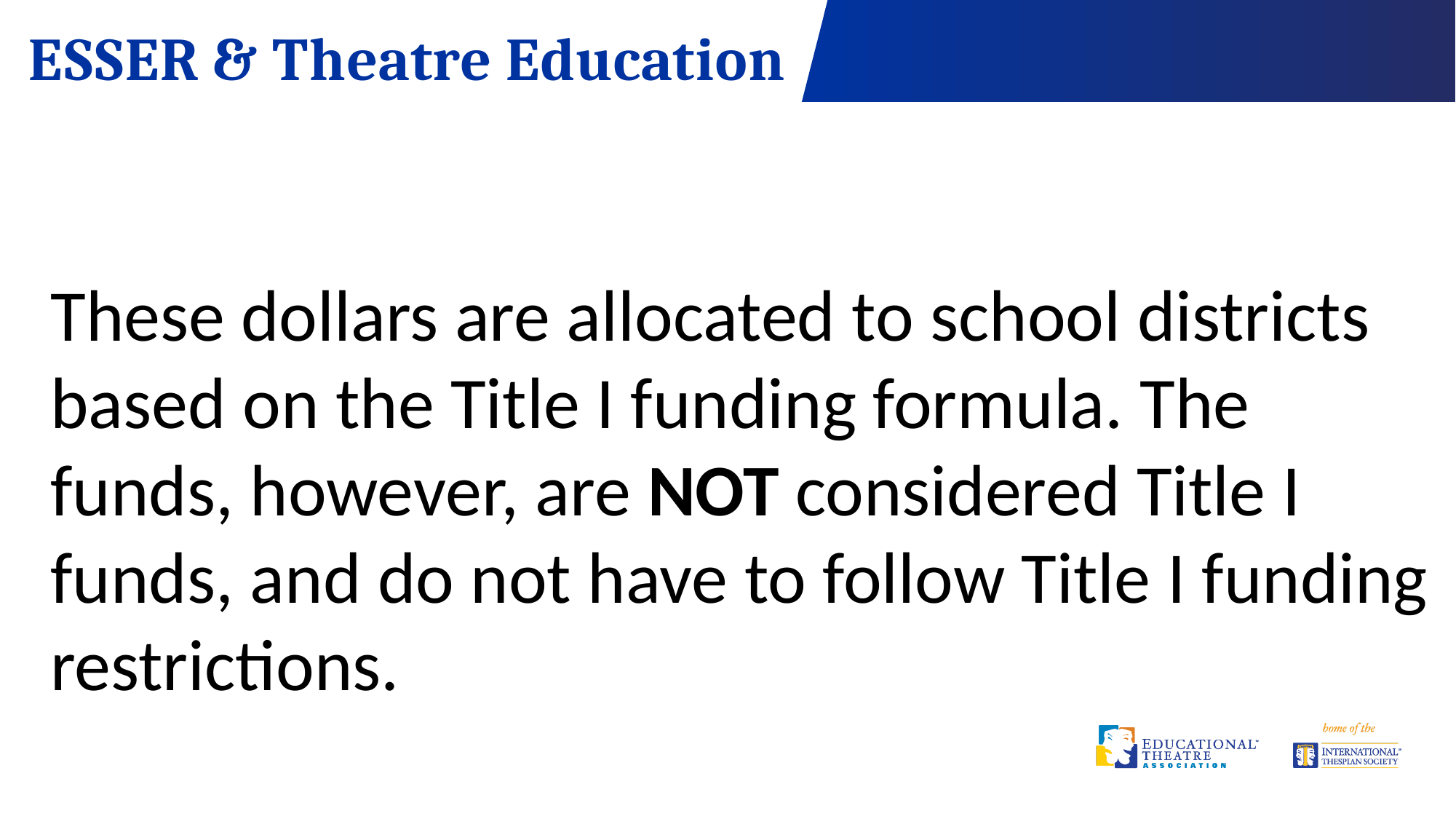

ESSER & Theatre Education
These dollars are allocated to school districts based on the Title I funding formula. The funds, however, are NOT considered Title I funds, and do not have to follow Title I funding restrictions.